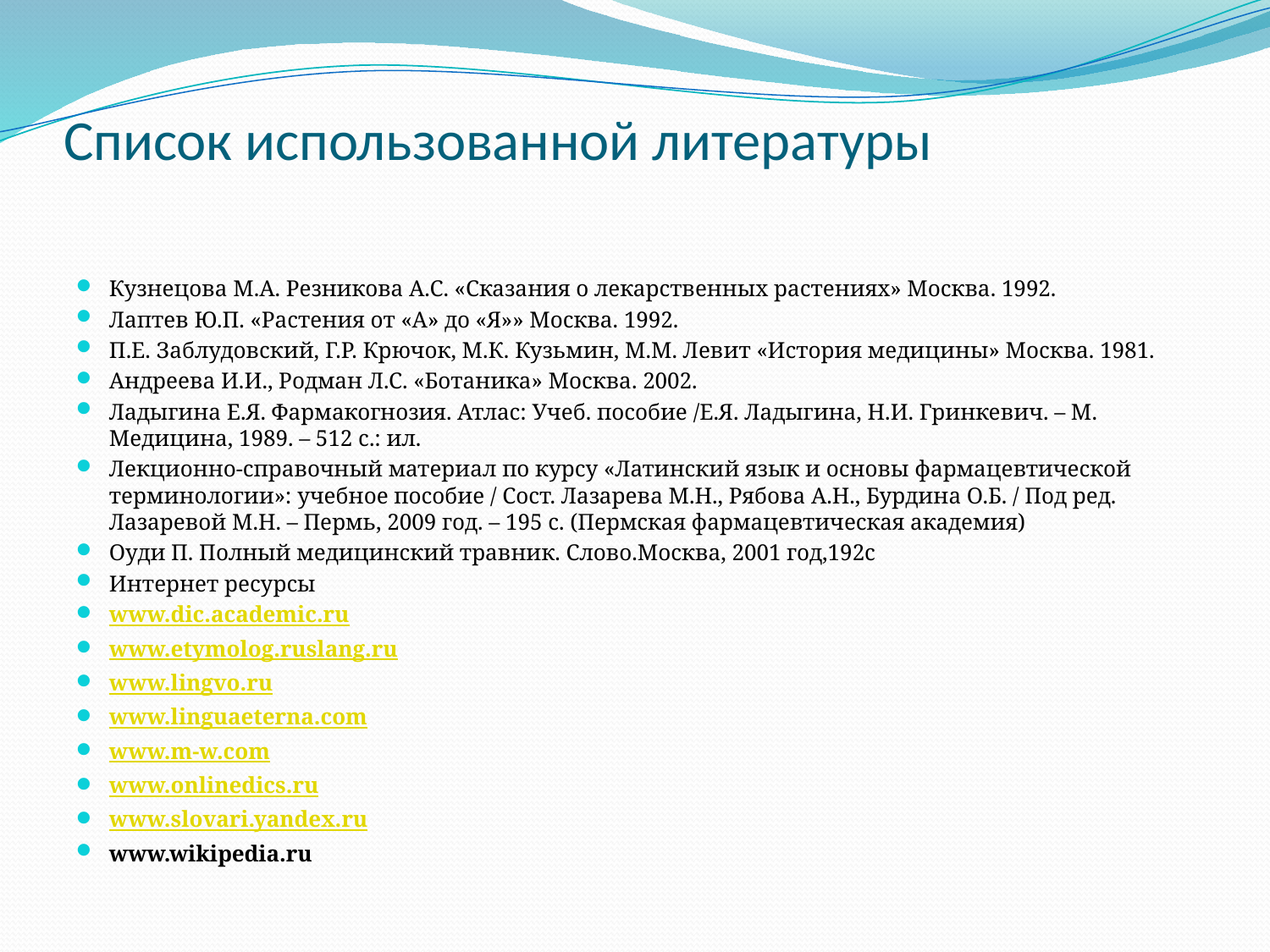

# Список использованной литературы
Кузнецова М.А. Резникова А.С. «Сказания о лекарственных растениях» Москва. 1992.
Лаптев Ю.П. «Растения от «А» до «Я»» Москва. 1992.
П.Е. Заблудовский, Г.Р. Крючок, М.К. Кузьмин, М.М. Левит «История медицины» Москва. 1981.
Андреева И.И., Родман Л.С. «Ботаника» Москва. 2002.
Ладыгина Е.Я. Фармакогнозия. Атлас: Учеб. пособие /Е.Я. Ладыгина, Н.И. Гринкевич. – М. Медицина, 1989. – 512 с.: ил.
Лекционно-справочный материал по курсу «Латинский язык и основы фармацевтической терминологии»: учебное пособие / Сост. Лазарева М.Н., Рябова А.Н., Бурдина О.Б. / Под ред. Лазаревой М.Н. – Пермь, 2009 год. – 195 с. (Пермская фармацевтическая академия)
Оуди П. Полный медицинский травник. Слово.Москва, 2001 год,192с
Интернет ресурсы
www.dic.academic.ru
www.etymolog.ruslang.ru
www.lingvo.ru
www.linguaeterna.com
www.m-w.com
www.onlinedics.ru
www.slovari.yandex.ru
www.wikipedia.ru